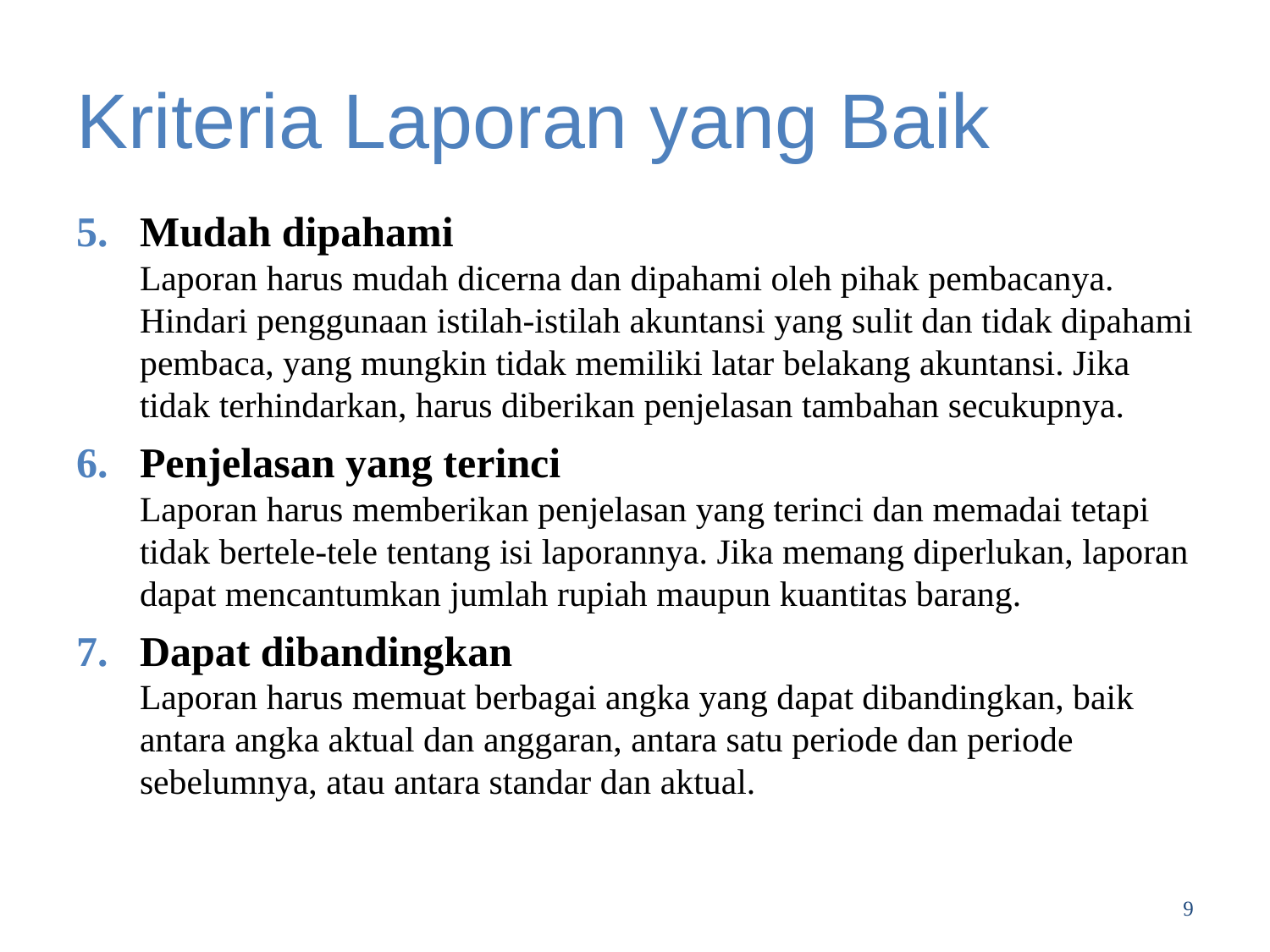

# Kriteria Laporan yang Baik
Mudah dipahami
Laporan harus mudah dicerna dan dipahami oleh pihak pembacanya. Hindari penggunaan istilah-istilah akuntansi yang sulit dan tidak dipahami pembaca, yang mungkin tidak memiliki latar belakang akuntansi. Jika tidak terhindarkan, harus diberikan penjelasan tambahan secukupnya.
Penjelasan yang terinci
Laporan harus memberikan penjelasan yang terinci dan memadai tetapi tidak bertele-tele tentang isi laporannya. Jika memang diperlukan, laporan dapat mencantumkan jumlah rupiah maupun kuantitas barang.
Dapat dibandingkan
Laporan harus memuat berbagai angka yang dapat dibandingkan, baik antara angka aktual dan anggaran, antara satu periode dan periode sebelumnya, atau antara standar dan aktual.
9